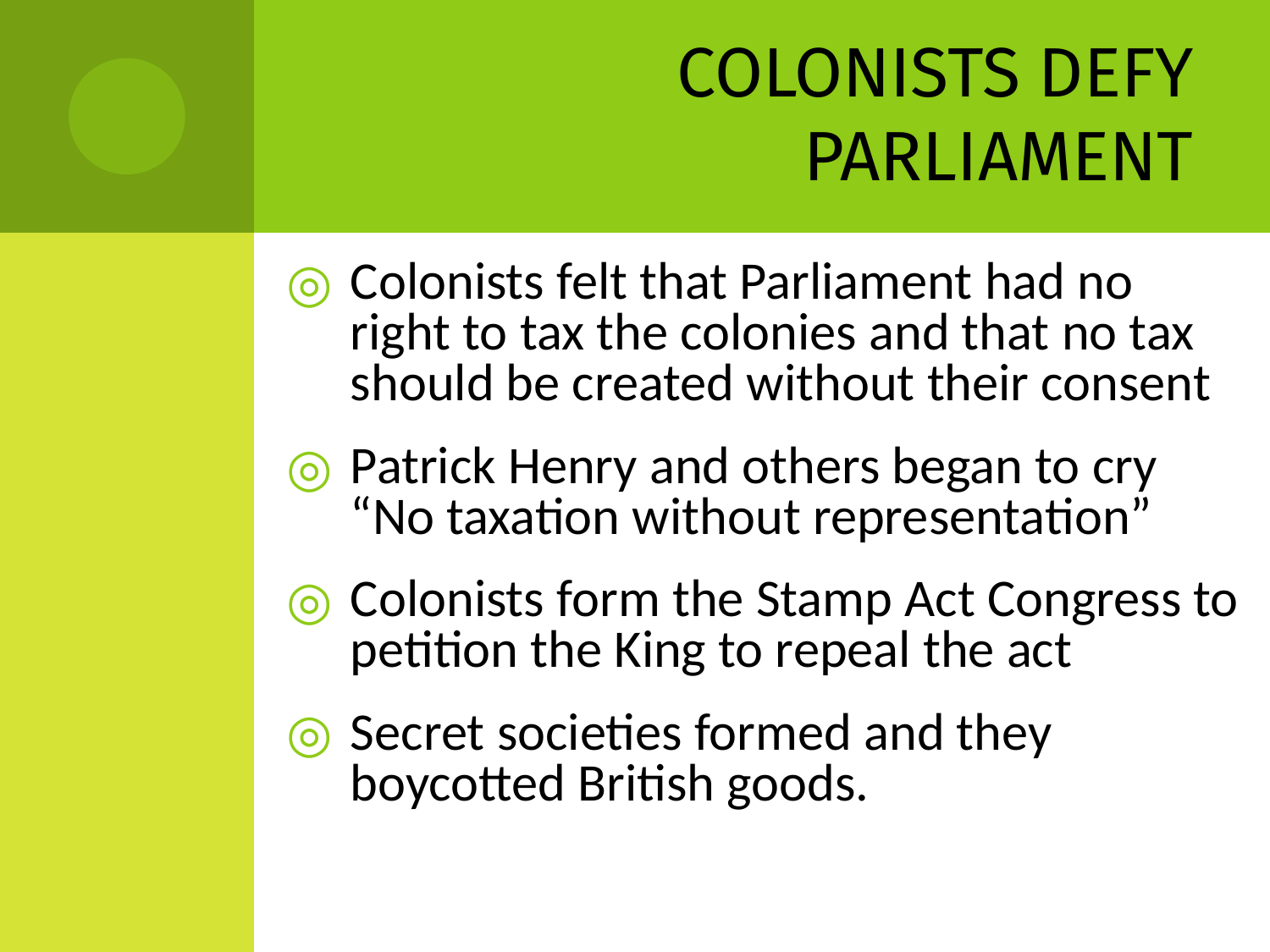

# Colonists Defy Parliament
Colonists felt that Parliament had no right to tax the colonies and that no tax should be created without their consent
Patrick Henry and others began to cry “No taxation without representation”
Colonists form the Stamp Act Congress to petition the King to repeal the act
Secret societies formed and they boycotted British goods.